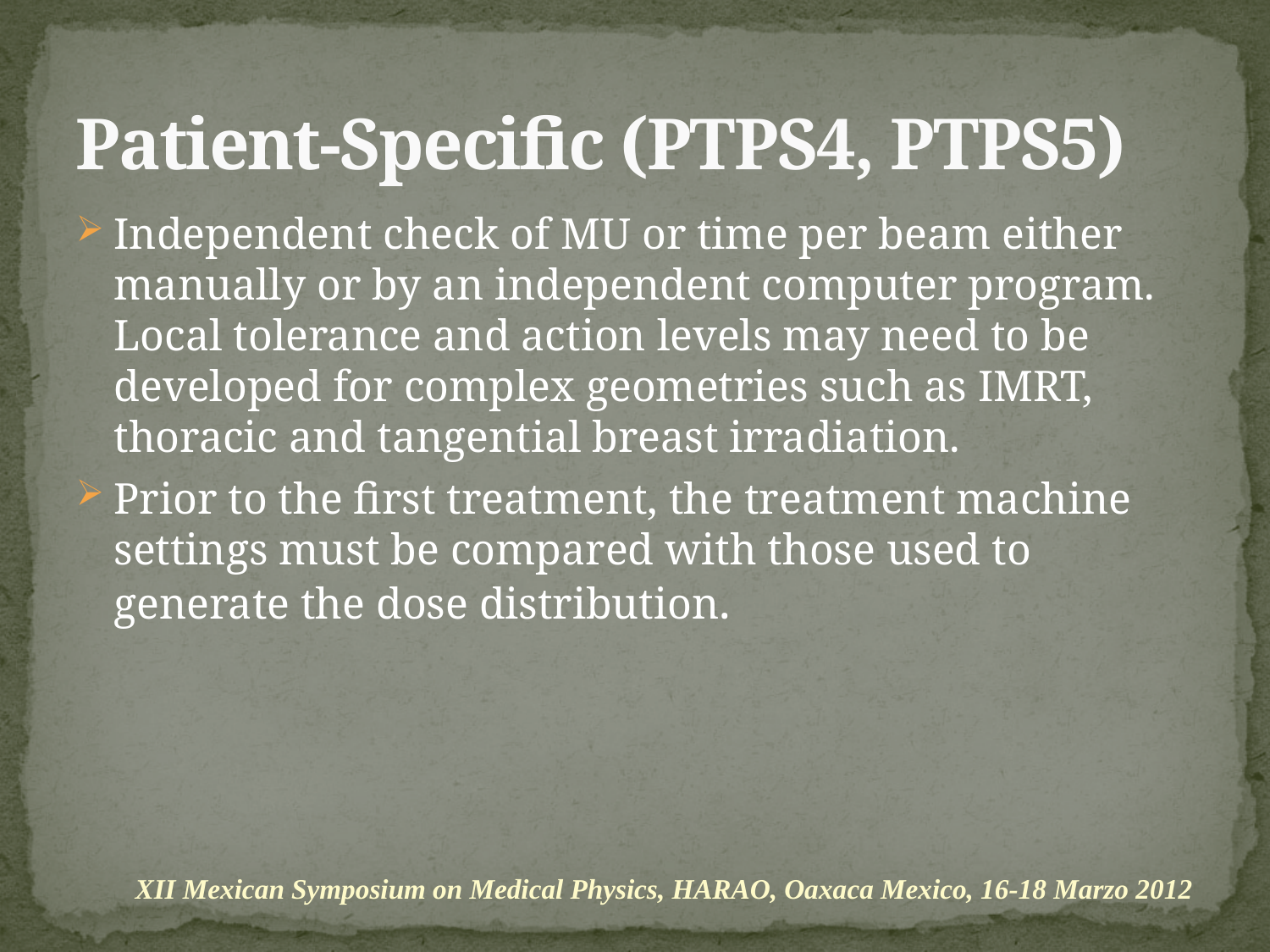

# Patient-Specific (PTPS4, PTPS5)
Independent check of MU or time per beam either manually or by an independent computer program. Local tolerance and action levels may need to be developed for complex geometries such as IMRT, thoracic and tangential breast irradiation.
Prior to the first treatment, the treatment machine settings must be compared with those used to generate the dose distribution.
XII Mexican Symposium on Medical Physics, HARAO, Oaxaca Mexico, 16-18 Marzo 2012